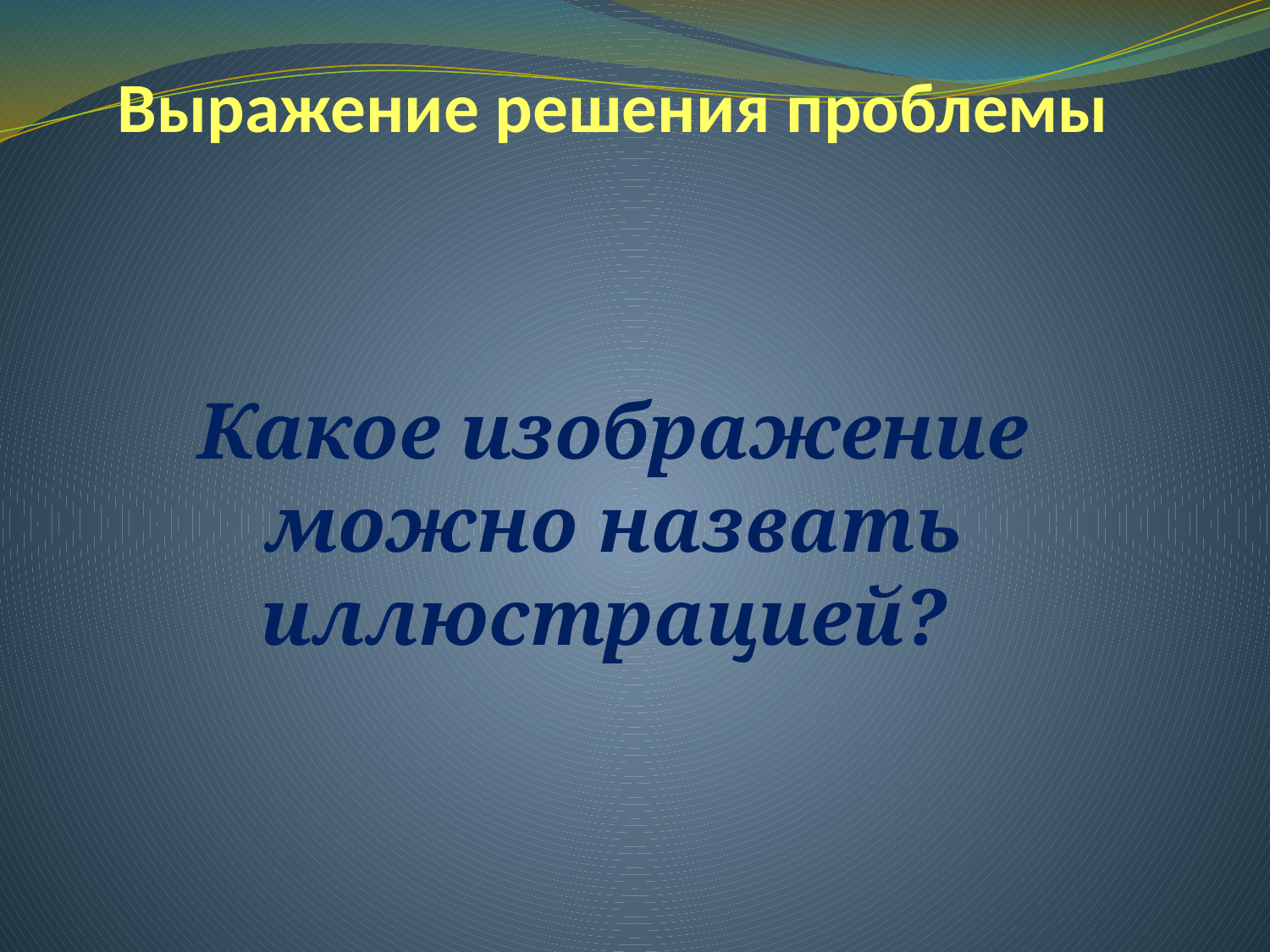

# Выражение решения проблемы
Какое изображение можно назвать иллюстрацией?